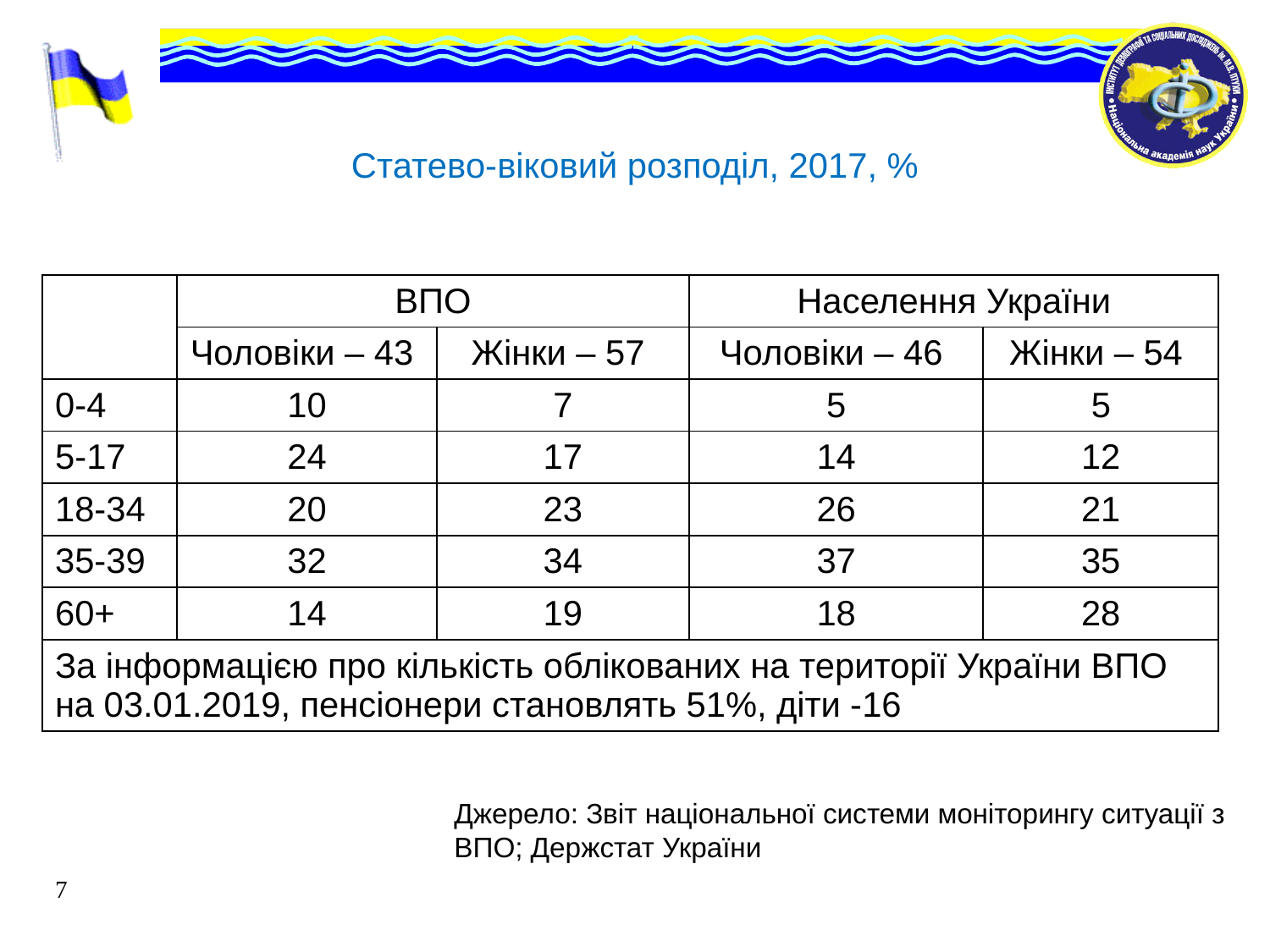

# Статево-віковий розподіл, 2017, %
|  | ВПО |  | Населення України |  |
| --- | --- | --- | --- | --- |
|  | Чоловіки – 43 | Жінки – 57 | Чоловіки – 46 | Жінки – 54 |
| 0-4 | 10 | 7 | 5 | 5 |
| 5-17 | 24 | 17 | 14 | 12 |
| 18-34 | 20 | 23 | 26 | 21 |
| 35-39 | 32 | 34 | 37 | 35 |
| 60+ | 14 | 19 | 18 | 28 |
| За інформацією про кількість облікованих на території України ВПО на 03.01.2019, пенсіонери становлять 51%, діти -16 |  |  |  |  |
Джерело: Звіт національної системи моніторингу ситуації з ВПО; Держстат України
7